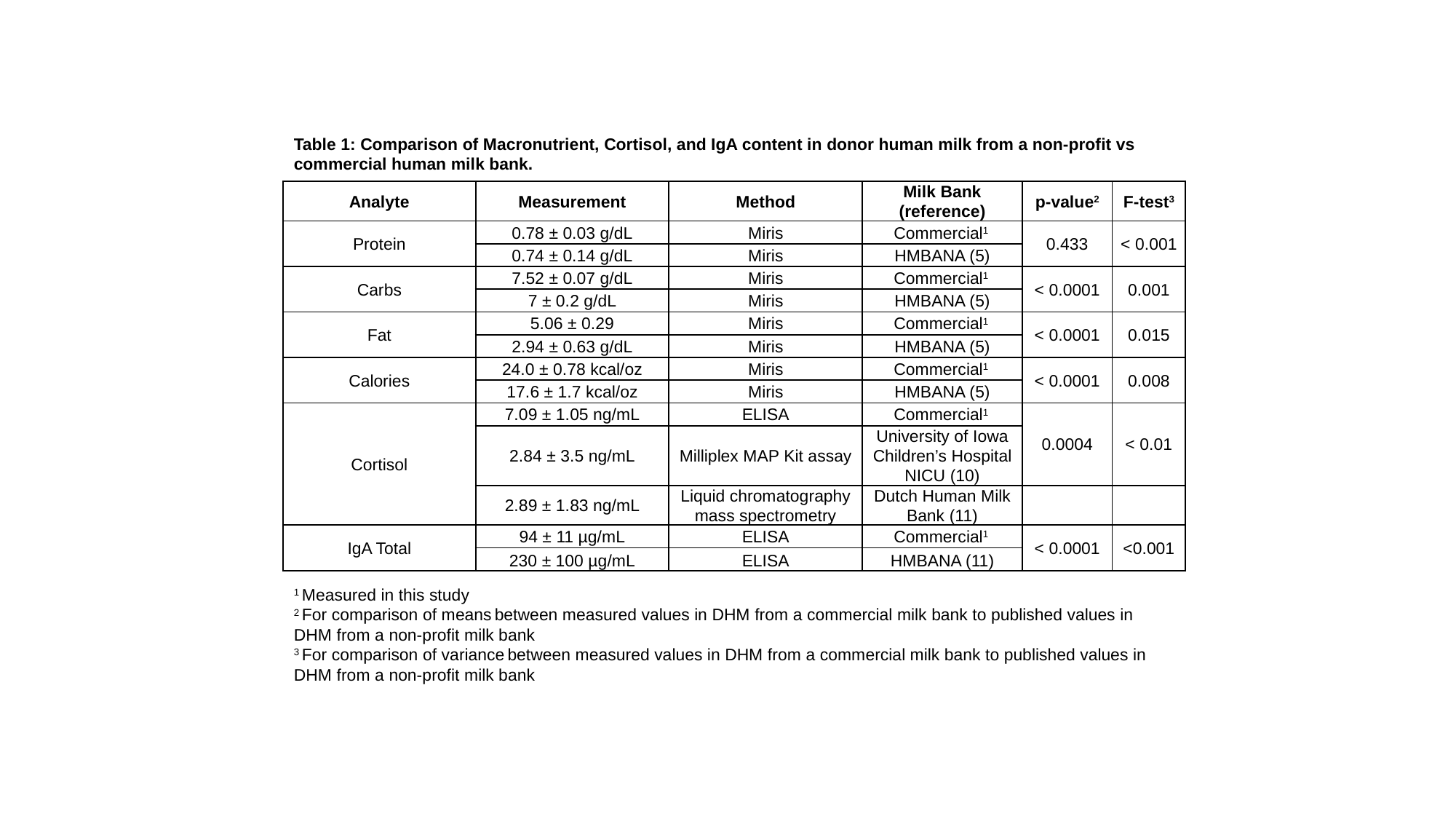

Table 1: Comparison of Macronutrient, Cortisol, and IgA content in donor human milk from a non-profit vs commercial human milk bank.
| Analyte | Measurement | Method | Milk Bank (reference) | p-value2 | F-test3 |
| --- | --- | --- | --- | --- | --- |
| Protein | 0.78 ± 0.03 g/dL | Miris | Commercial1 | 0.433 | < 0.001 |
|  | 0.74 ± 0.14 g/dL | Miris | HMBANA (5) |  |  |
| Carbs | 7.52 ± 0.07 g/dL | Miris | Commercial1 | < 0.0001 | 0.001 |
|  | 7 ± 0.2 g/dL | Miris | HMBANA (5) |  |  |
| Fat | 5.06 ± 0.29 | Miris | Commercial1 | < 0.0001 | 0.015 |
|  | 2.94 ± 0.63 g/dL | Miris | HMBANA (5) |  |  |
| Calories | 24.0 ± 0.78 kcal/oz | Miris | Commercial1 | < 0.0001 | 0.008 |
|  | 17.6 ± 1.7 kcal/oz | Miris | HMBANA (5) |  |  |
| Cortisol | 7.09 ± 1.05 ng/mL | ELISA | Commercial1 | 0.0004 | < 0.01 |
|  | 2.84 ± 3.5 ng/mL | Milliplex MAP Kit assay | University of Iowa Children’s Hospital NICU (10) |  |  |
|  | 2.89 ± 1.83 ng/mL | Liquid chromatography mass spectrometry | Dutch Human Milk Bank (11) |  |  |
| IgA Total | 94 ± 11 µg/mL | ELISA | Commercial1 | < 0.0001 | <0.001 |
|  | 230 ± 100 µg/mL | ELISA | HMBANA (11) |  |  |
1 Measured in this study
2 For comparison of means between measured values in DHM from a commercial milk bank to published values in DHM from a non-profit milk bank
3 For comparison of variance between measured values in DHM from a commercial milk bank to published values in DHM from a non-profit milk bank